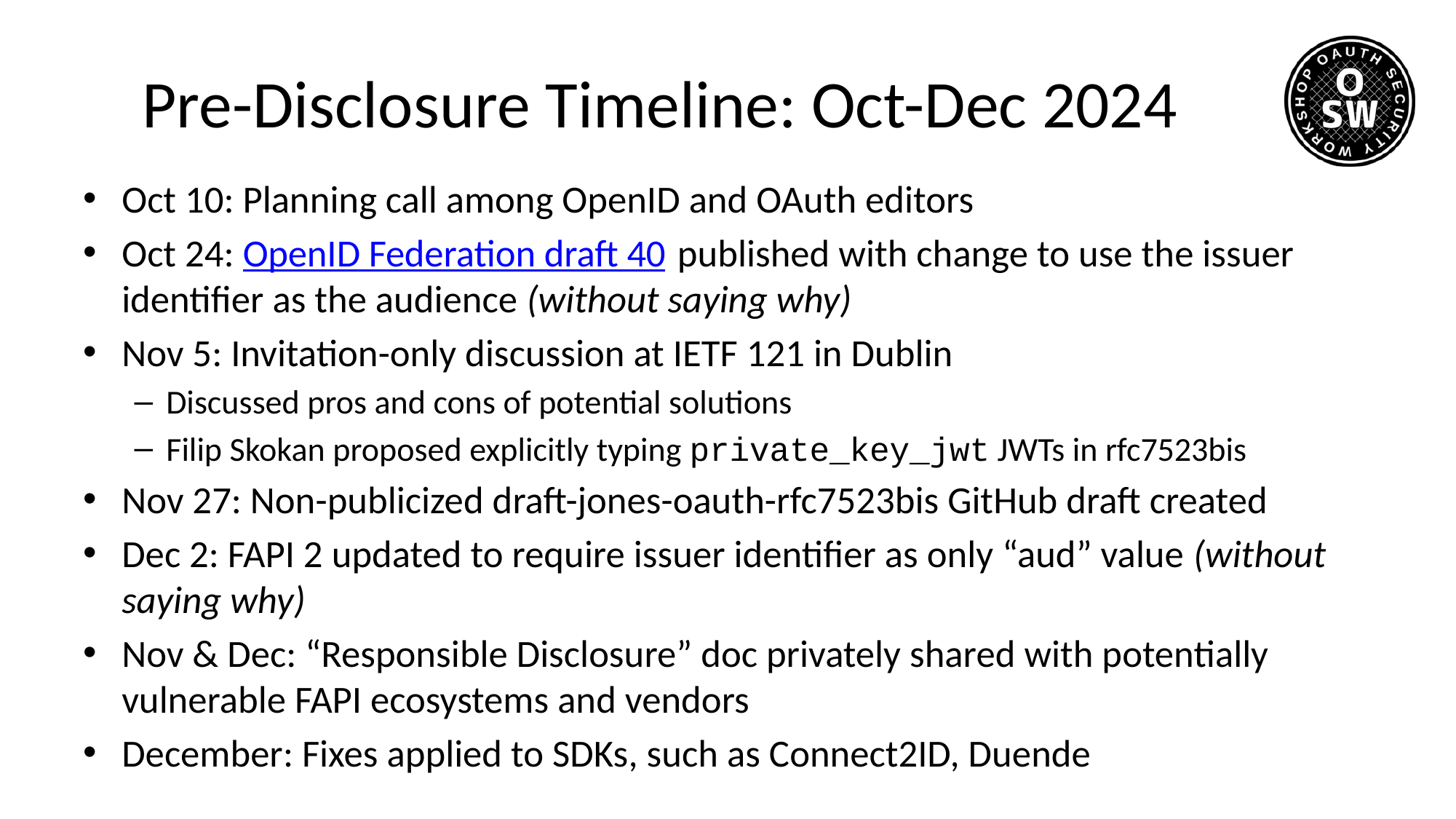

# Pre-Disclosure Timeline: Oct-Dec 2024
Oct 10: Planning call among OpenID and OAuth editors
Oct 24: OpenID Federation draft 40 published with change to use the issuer identifier as the audience (without saying why)
Nov 5: Invitation-only discussion at IETF 121 in Dublin
Discussed pros and cons of potential solutions
Filip Skokan proposed explicitly typing private_key_jwt JWTs in rfc7523bis
Nov 27: Non-publicized draft-jones-oauth-rfc7523bis GitHub draft created
Dec 2: FAPI 2 updated to require issuer identifier as only “aud” value (without saying why)
Nov & Dec: “Responsible Disclosure” doc privately shared with potentially vulnerable FAPI ecosystems and vendors
December: Fixes applied to SDKs, such as Connect2ID, Duende